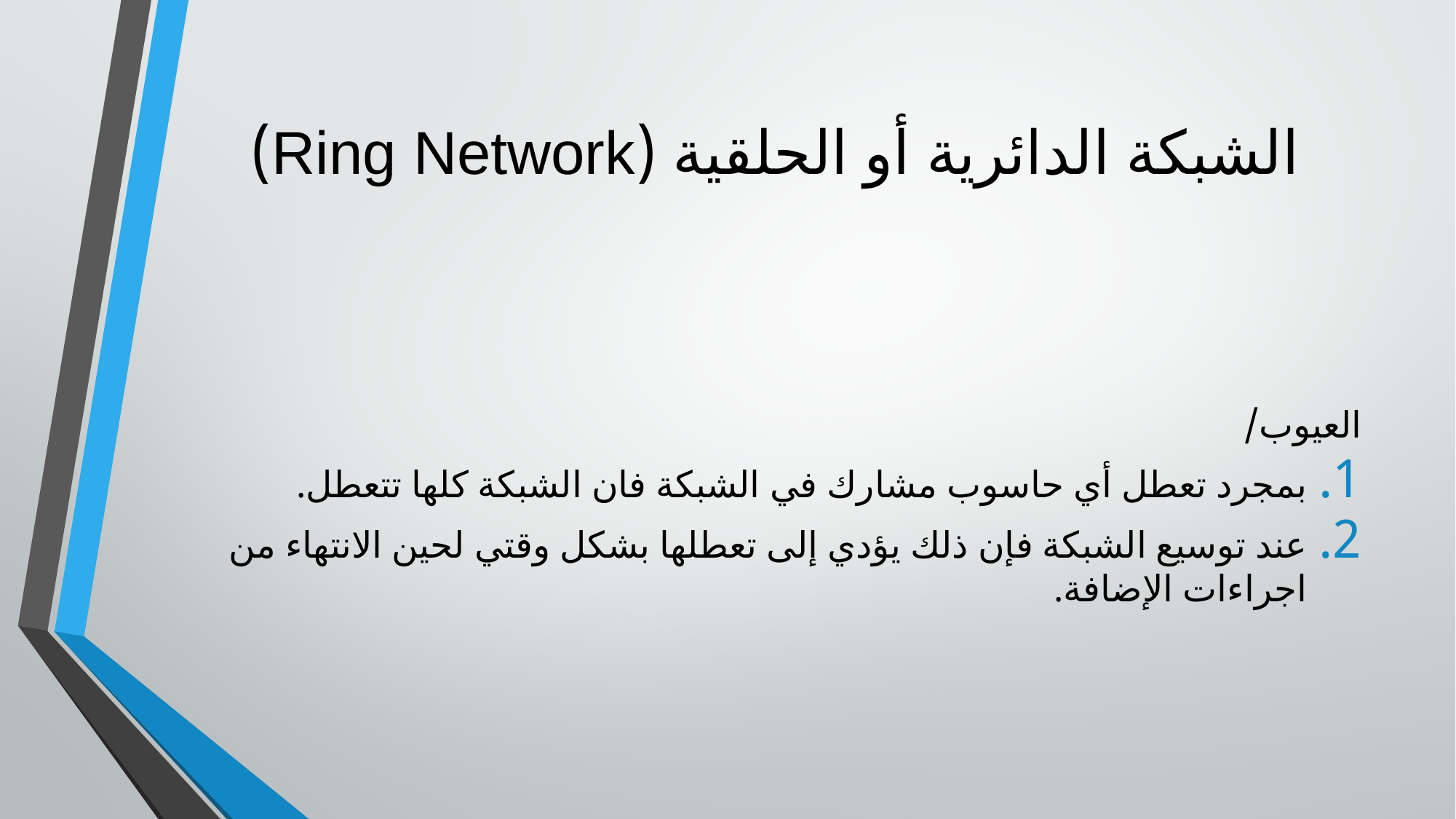

# الشبكة الدائرية أو الحلقية (Ring Network)
العيوب/
بمجرد تعطل أي حاسوب مشارك في الشبكة فان الشبكة كلها تتعطل.
عند توسيع الشبكة فإن ذلك يؤدي إلى تعطلها بشكل وقتي لحين الانتهاء من اجراءات الإضافة.